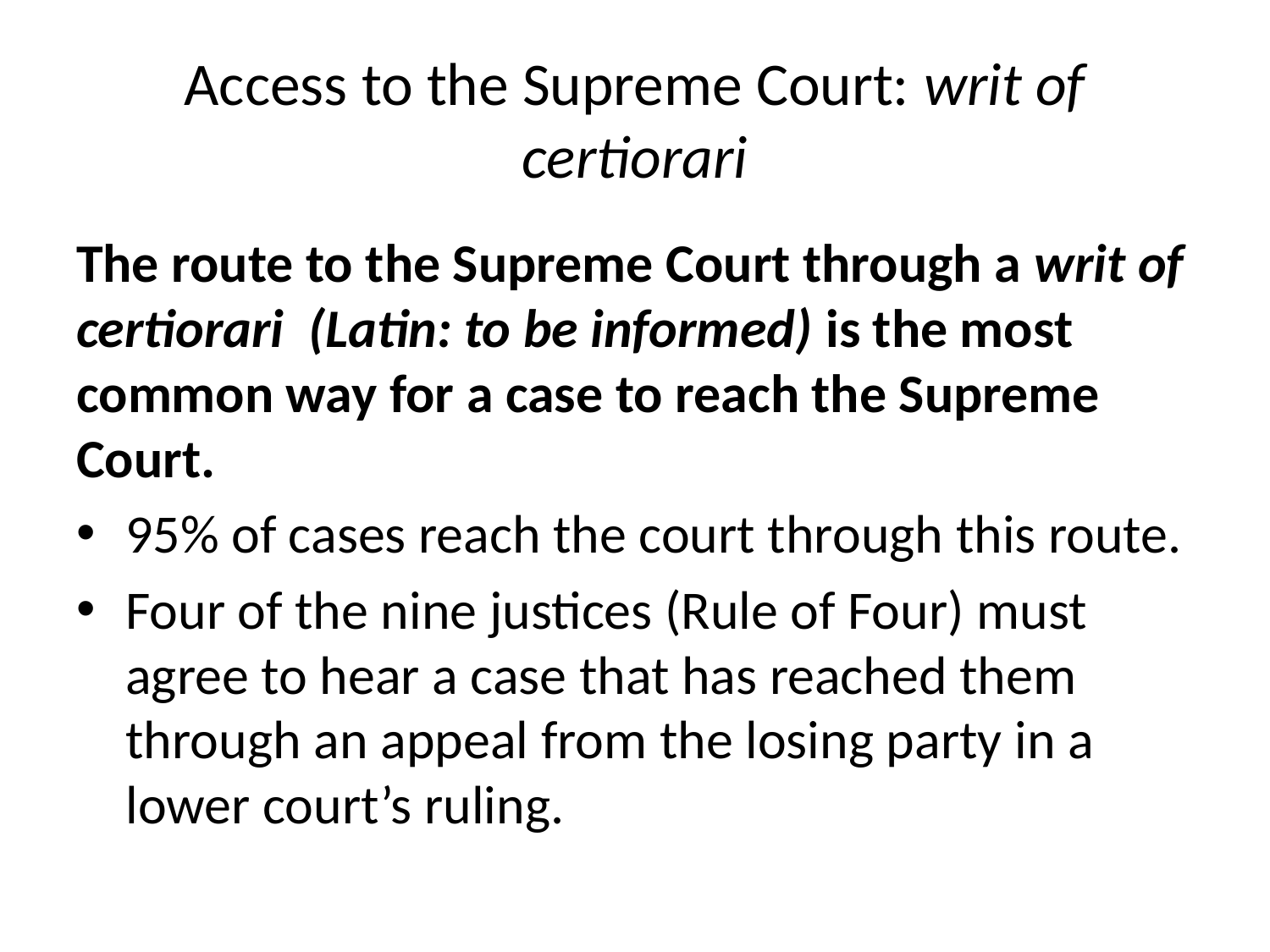

# Access to the Supreme Court: writ of certiorari
The route to the Supreme Court through a writ of certiorari  (Latin: to be informed) is the most common way for a case to reach the Supreme Court.
95% of cases reach the court through this route.
Four of the nine justices (Rule of Four) must agree to hear a case that has reached them through an appeal from the losing party in a lower court’s ruling.